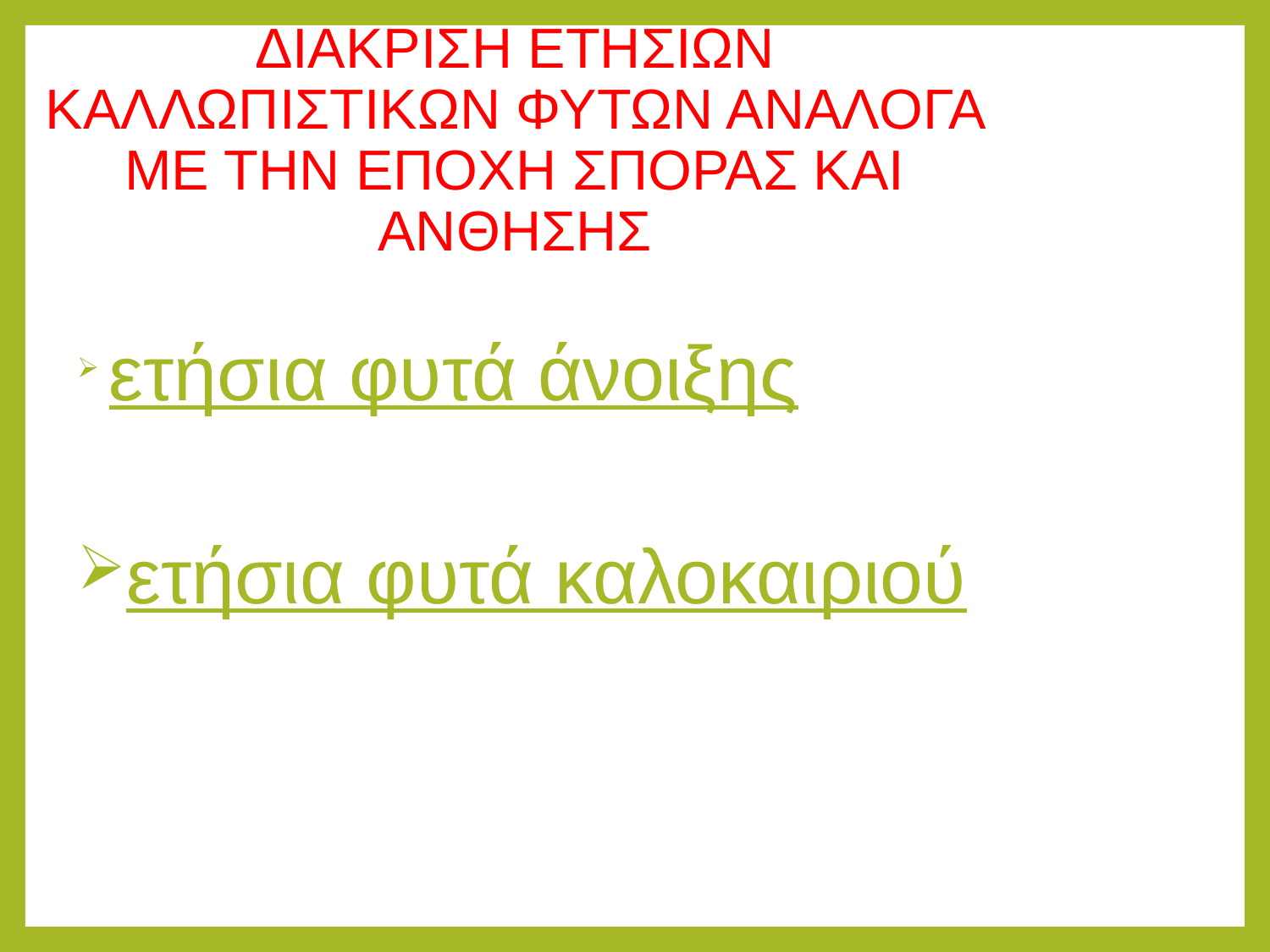

# ΔΙΑΚΡΙΣΗ ΕΤΗΣΙΩΝ ΚΑΛΛΩΠΙΣΤΙΚΩΝ ΦΥΤΩΝ ΑΝΑΛΟΓΑ ΜΕ ΤΗΝ ΕΠΟΧΗ ΣΠΟΡΑΣ ΚΑΙ ΑΝΘΗΣΗΣ

 ετήσια φυτά άνοιξης

ετήσια φυτά καλοκαιριού